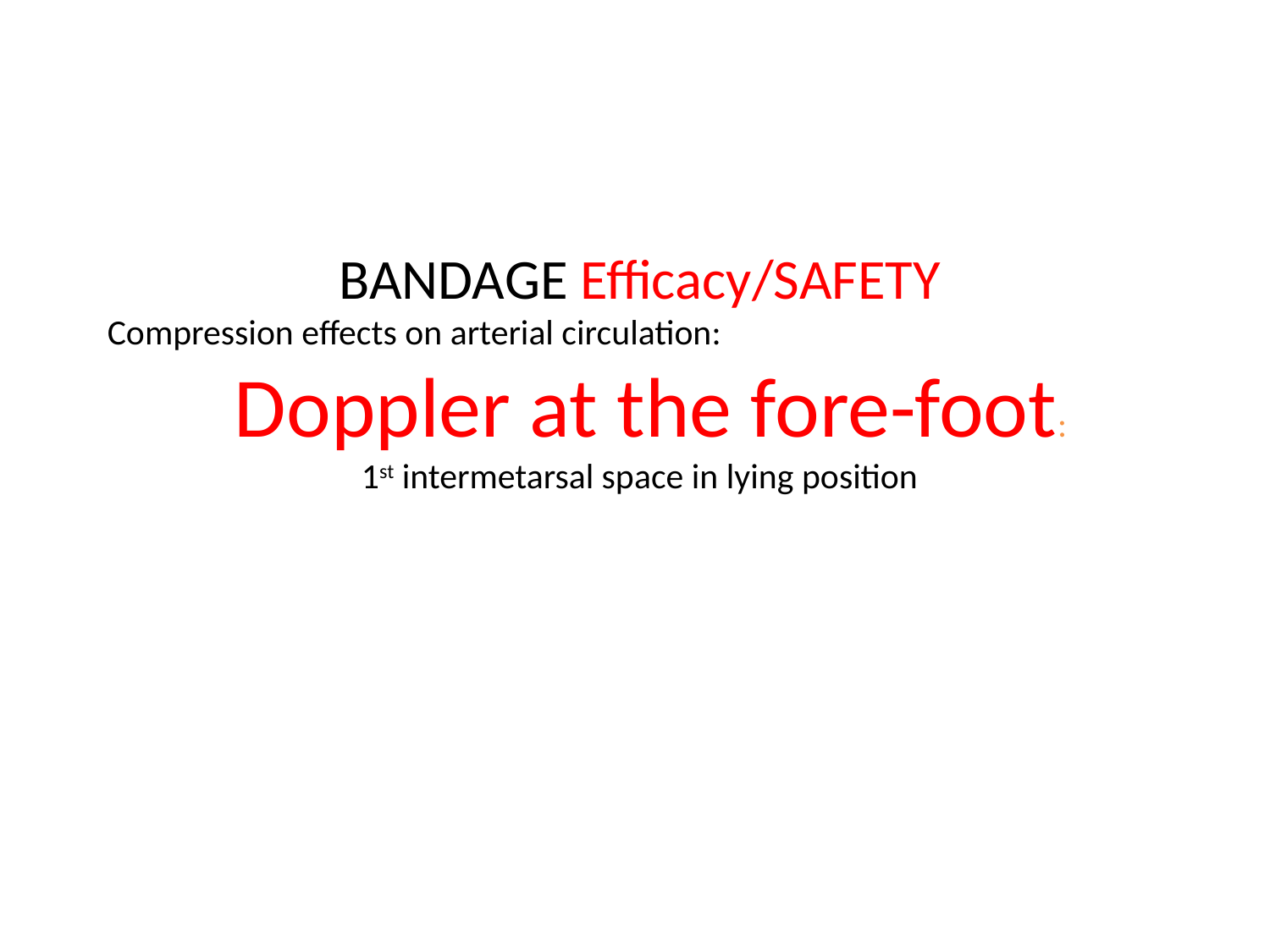

BANDAGE Efficacy/SAFETY
Compression effects on arterial circulation:
	Doppler at the fore-foot:
		1st intermetarsal space in lying position